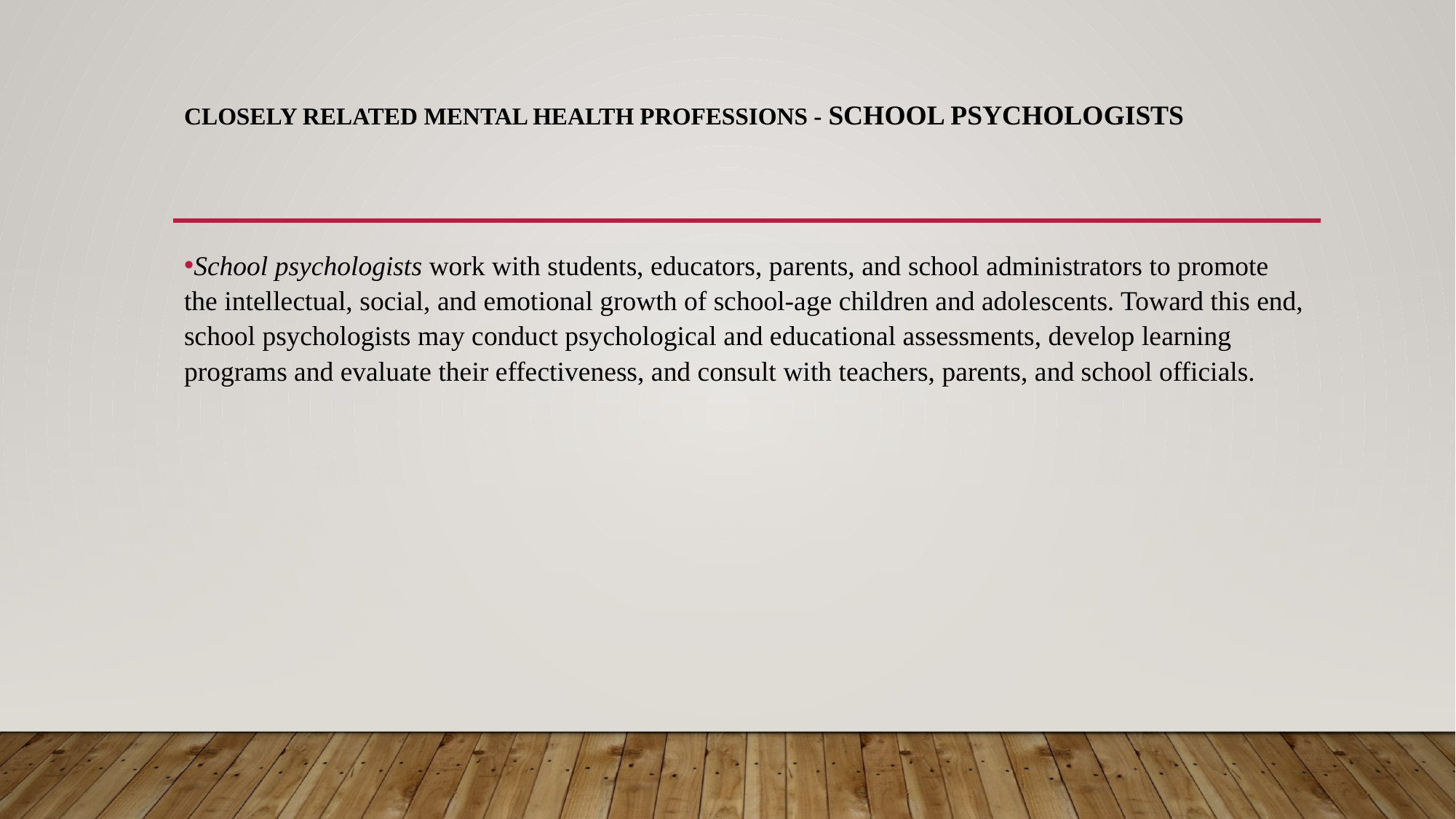

# Closely Related Mental Health Professions - School Psychologists
School psychologists work with students, educators, parents, and school administrators to promote the intellectual, social, and emotional growth of school-age children and adolescents. Toward this end, school psychologists may conduct psychological and educational assessments, develop learning programs and evaluate their effectiveness, and consult with teachers, parents, and school officials.